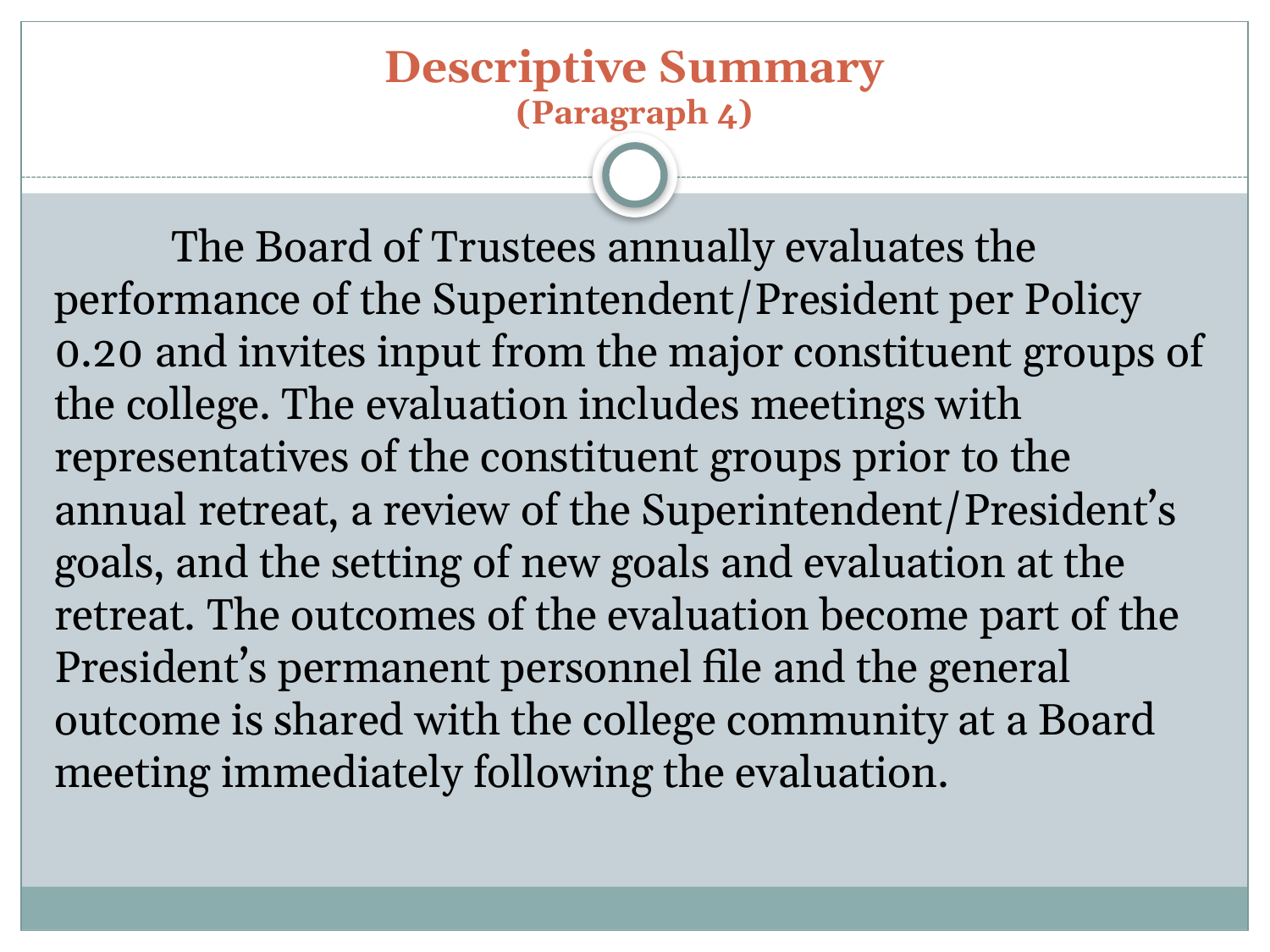

# Descriptive Summary (Paragraph 4)
	The Board of Trustees annually evaluates the performance of the Superintendent/President per Policy 0.20 and invites input from the major constituent groups of the college. The evaluation includes meetings with representatives of the constituent groups prior to the annual retreat, a review of the Superintendent/President’s goals, and the setting of new goals and evaluation at the retreat. The outcomes of the evaluation become part of the President’s permanent personnel file and the general outcome is shared with the college community at a Board meeting immediately following the evaluation.